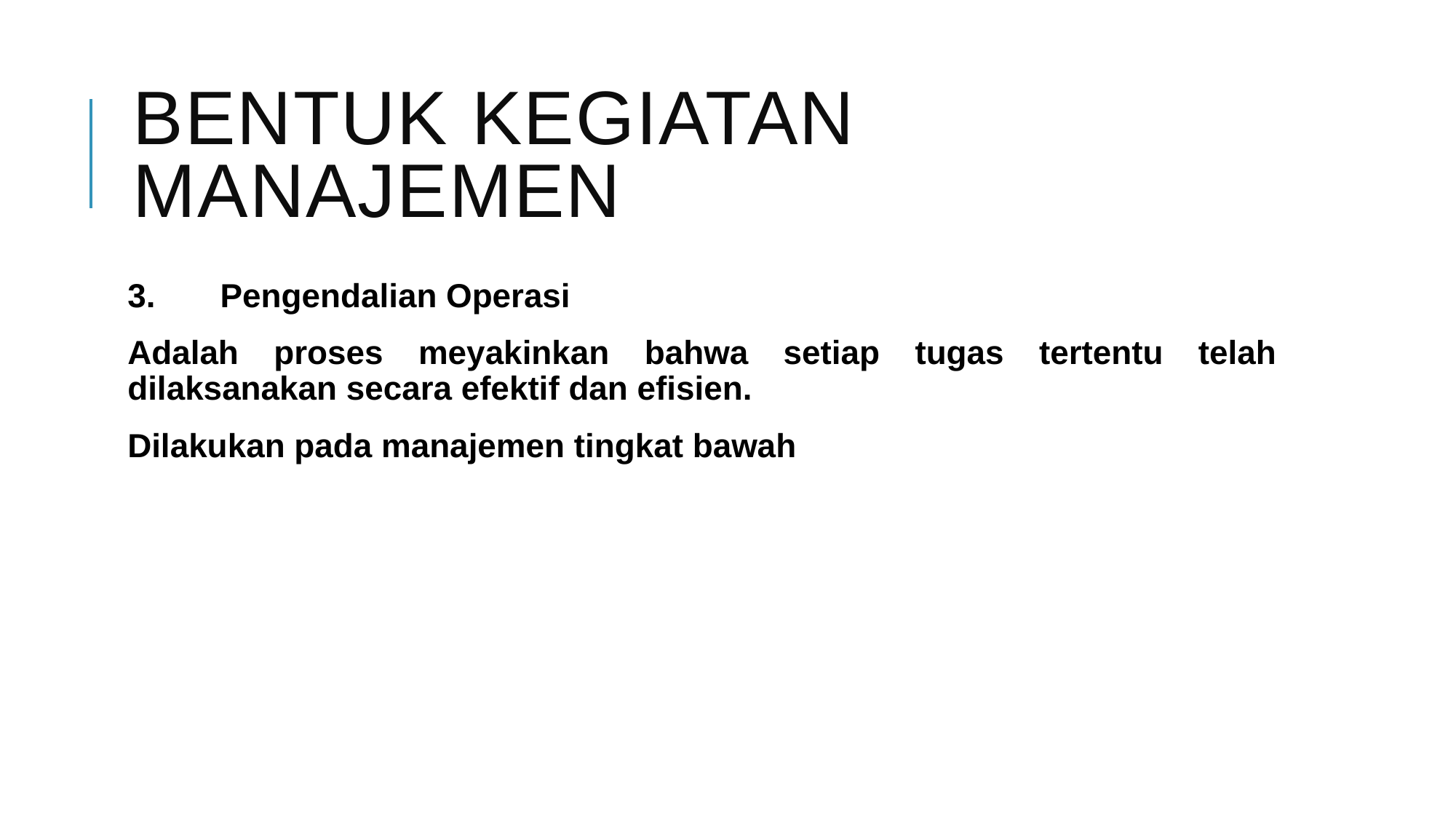

# BENTUK KEGIATAN MANAJEMEN
3.       Pengendalian Operasi
Adalah proses meyakinkan bahwa setiap tugas tertentu telah dilaksanakan secara efektif dan efisien.
Dilakukan pada manajemen tingkat bawah